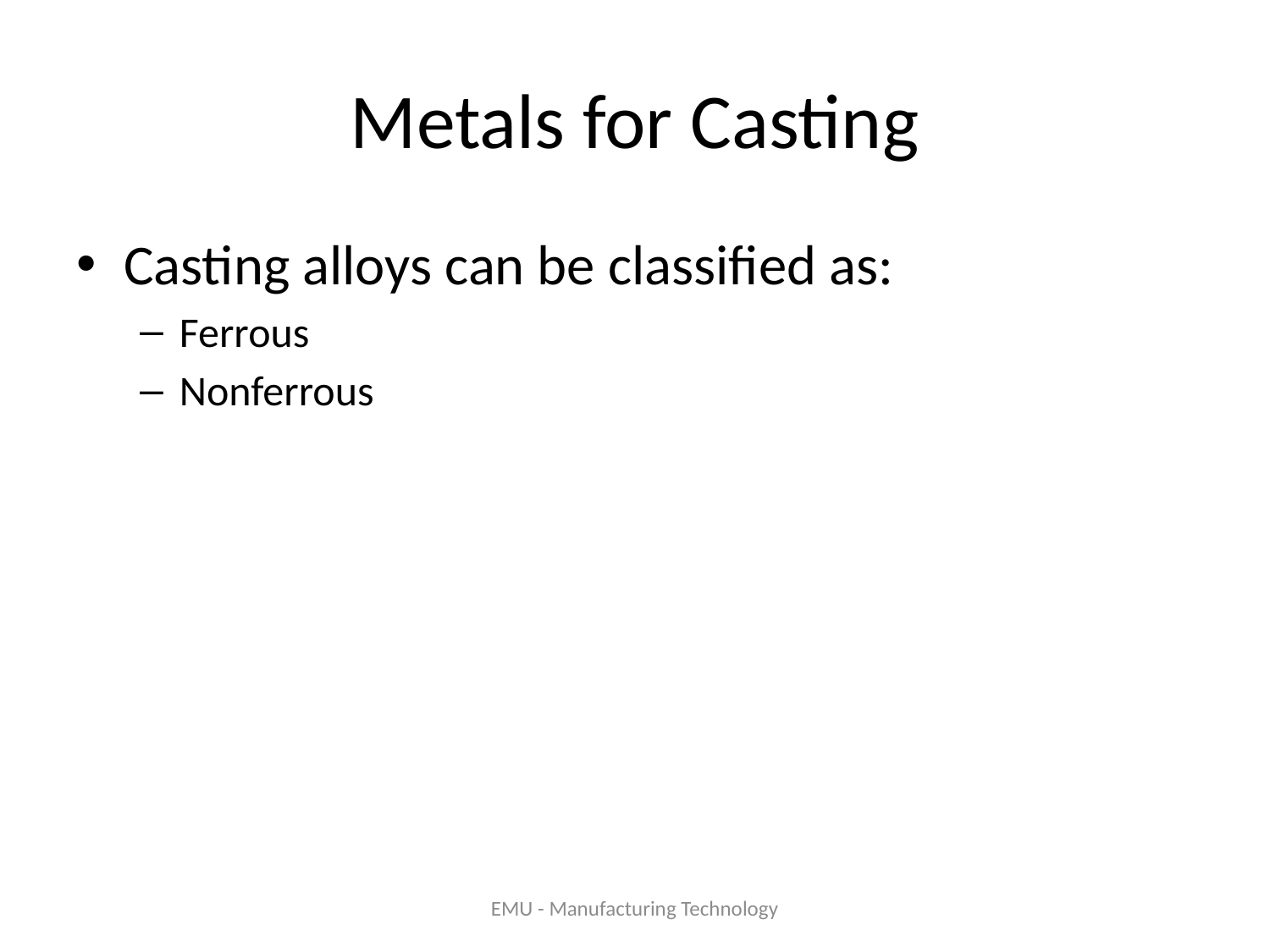

# Metals for Casting
Casting alloys can be classified as:
Ferrous
Nonferrous
EMU - Manufacturing Technology